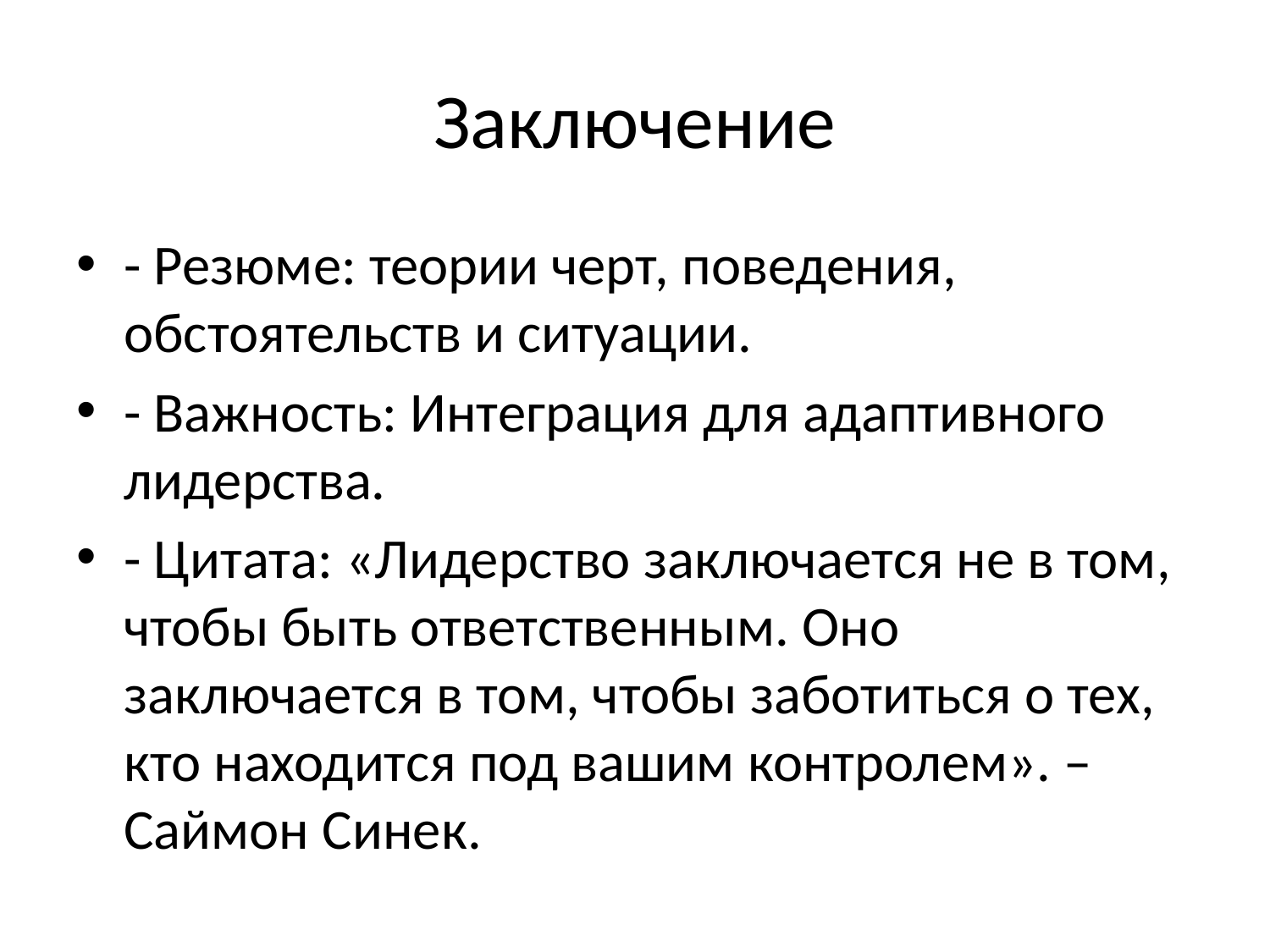

# Заключение
- Резюме: теории черт, поведения, обстоятельств и ситуации.
- Важность: Интеграция для адаптивного лидерства.
- Цитата: «Лидерство заключается не в том, чтобы быть ответственным. Оно заключается в том, чтобы заботиться о тех, кто находится под вашим контролем». – Саймон Синек.